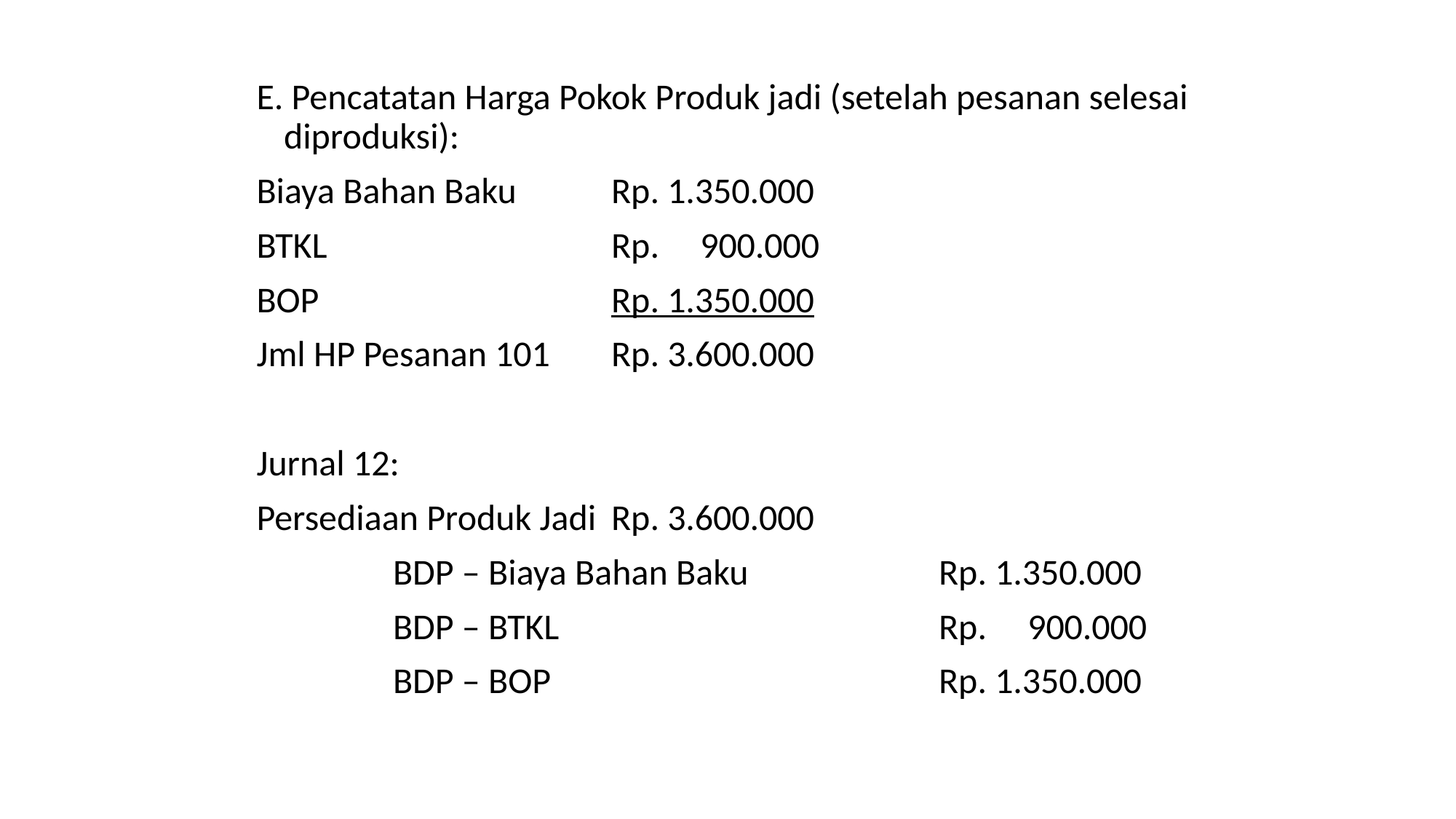

E. Pencatatan Harga Pokok Produk jadi (setelah pesanan selesai diproduksi):
Biaya Bahan Baku	Rp. 1.350.000
BTKL			Rp.     900.000
BOP			Rp. 1.350.000
Jml HP Pesanan 101	Rp. 3.600.000

Jurnal 12:
Persediaan Produk Jadi	Rp. 3.600.000
		BDP – Biaya Bahan Baku		Rp. 1.350.000
		BDP – BTKL				Rp.     900.000
		BDP – BOP				Rp. 1.350.000